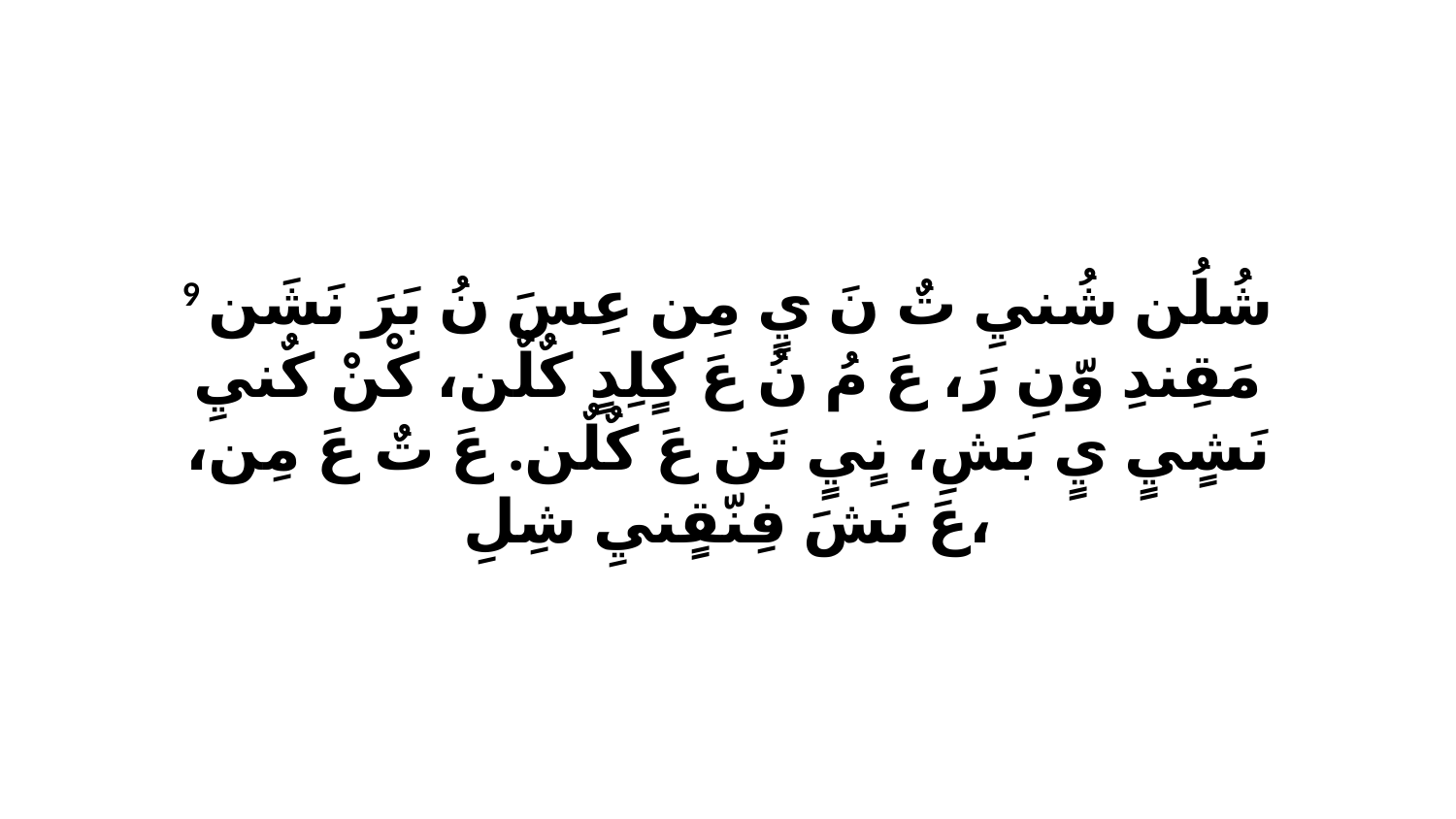

9 شُلُن شُنيِ تٌ نَ يٍ مِن عِسَ نُ بَرَ نَشَن مَقِندِ وّنِ رَ، عَ مُ نُ عَ كٍلِدٍ كٌلٌن، كْنْ كٌنيِ نَشٍيٍ يٍ بَشِ، نٍيٍ تَن عَ كٌلٌن. عَ تٌ عَ مِن، عَ نَشَ فِنّقٍنيِ شِلِ،